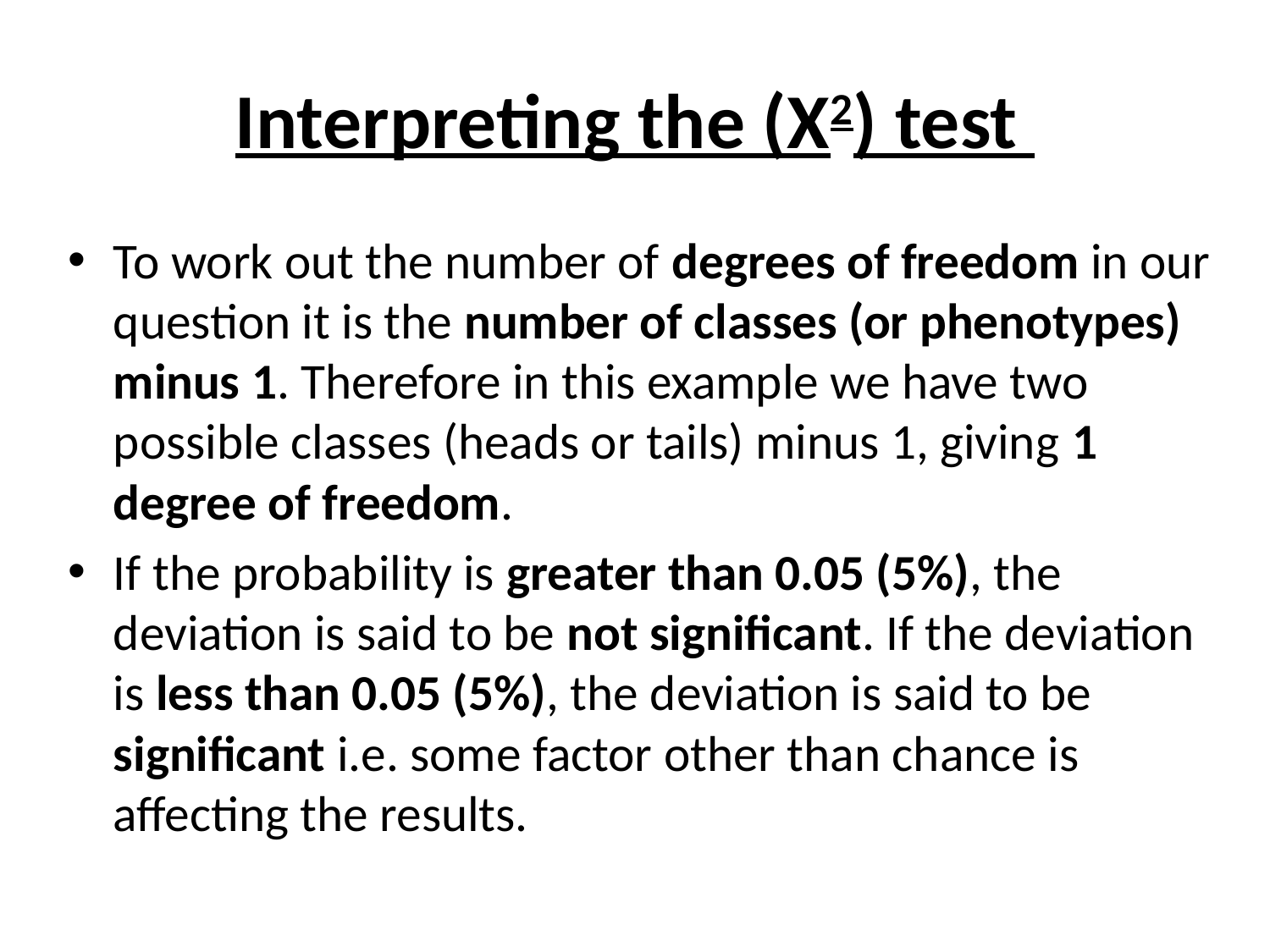

# Interpreting the (Χ2) test
To work out the number of degrees of freedom in our question it is the number of classes (or phenotypes) minus 1. Therefore in this example we have two possible classes (heads or tails) minus 1, giving 1 degree of freedom.
If the probability is greater than 0.05 (5%), the deviation is said to be not significant. If the deviation is less than 0.05 (5%), the deviation is said to be significant i.e. some factor other than chance is affecting the results.